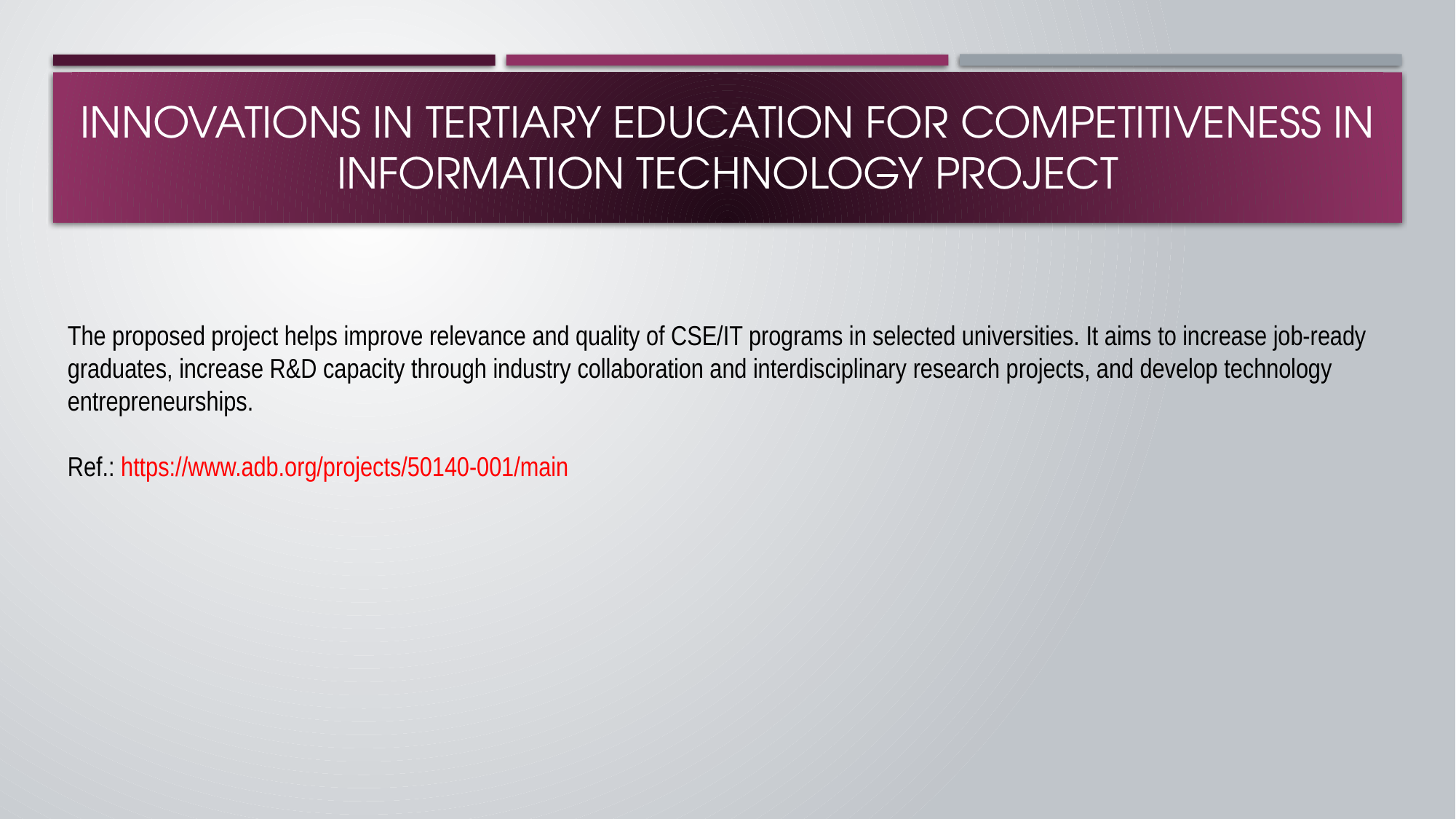

# Innovations in Tertiary Education for Competitiveness in Information Technology Project
The proposed project helps improve relevance and quality of CSE/IT programs in selected universities. It aims to increase job-ready graduates, increase R&D capacity through industry collaboration and interdisciplinary research projects, and develop technology entrepreneurships.

Ref.: https://www.adb.org/projects/50140-001/main